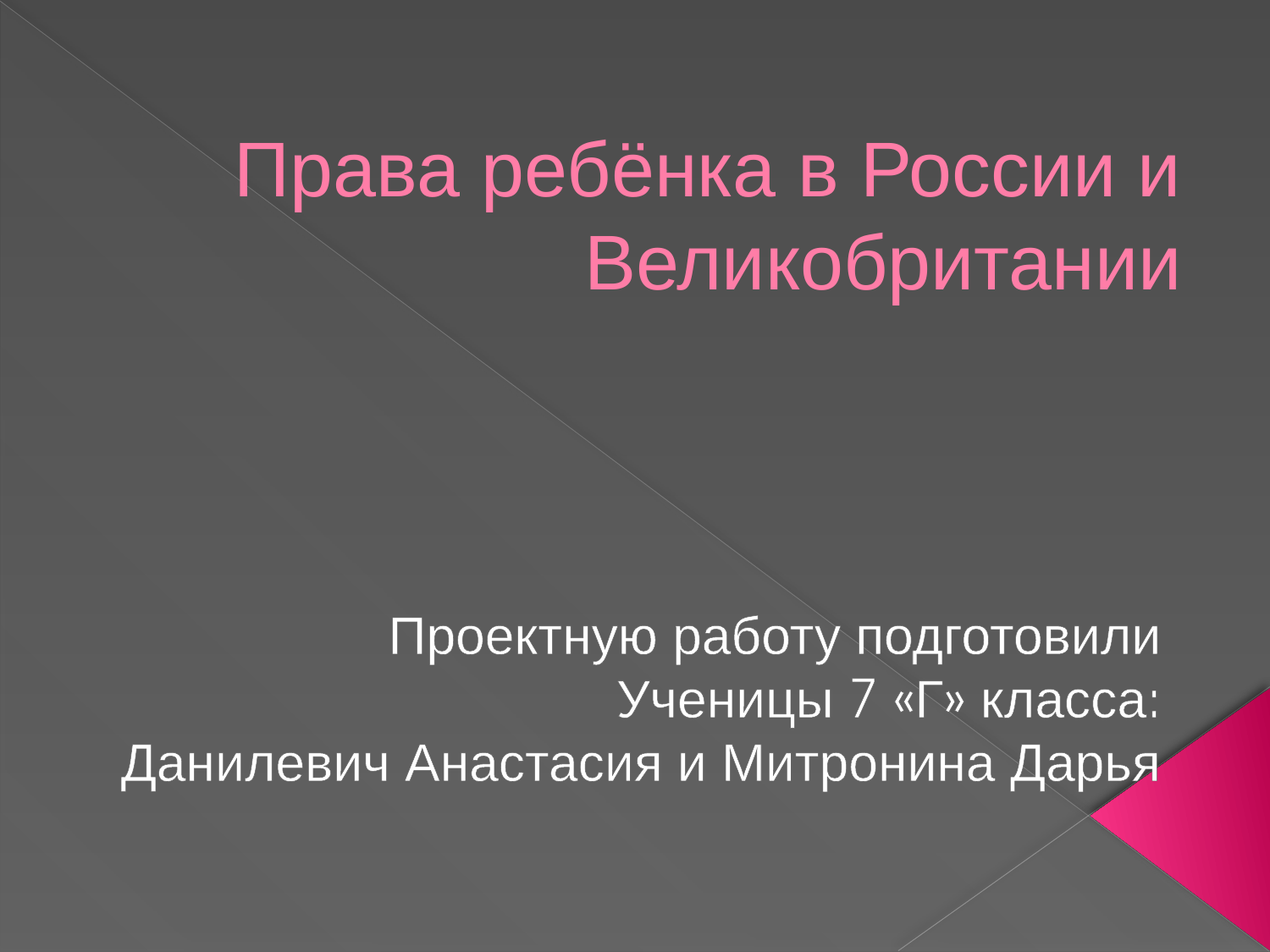

# Права ребёнка в России и Великобритании
Проектную работу подготовили
Ученицы 7 «Г» класса:
Данилевич Анастасия и Митронина Дарья